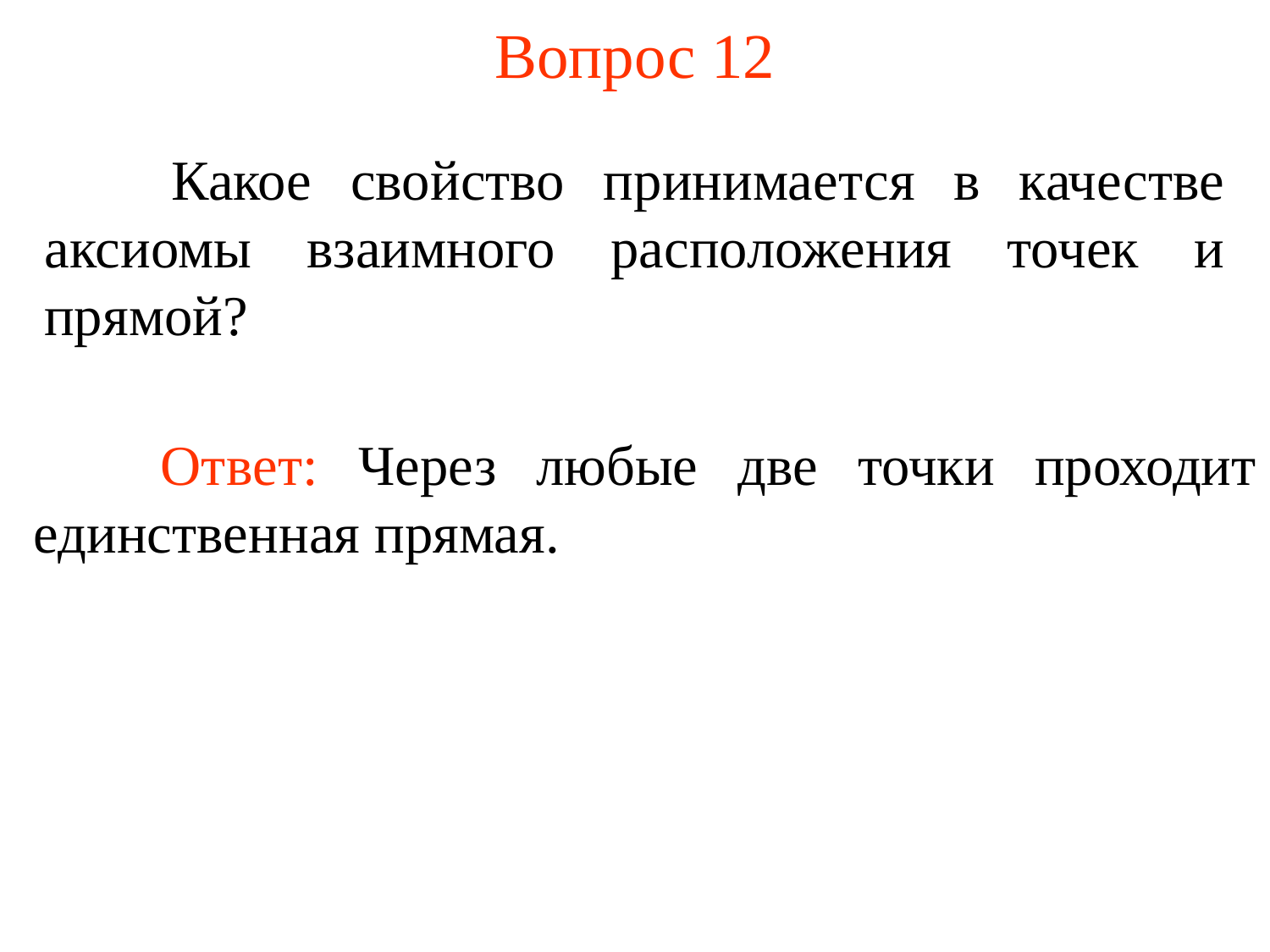

# Вопрос 12
	Какое свойство принимается в качестве аксиомы взаимного расположения точек и прямой?
	Ответ: Через любые две точки проходит единственная прямая.